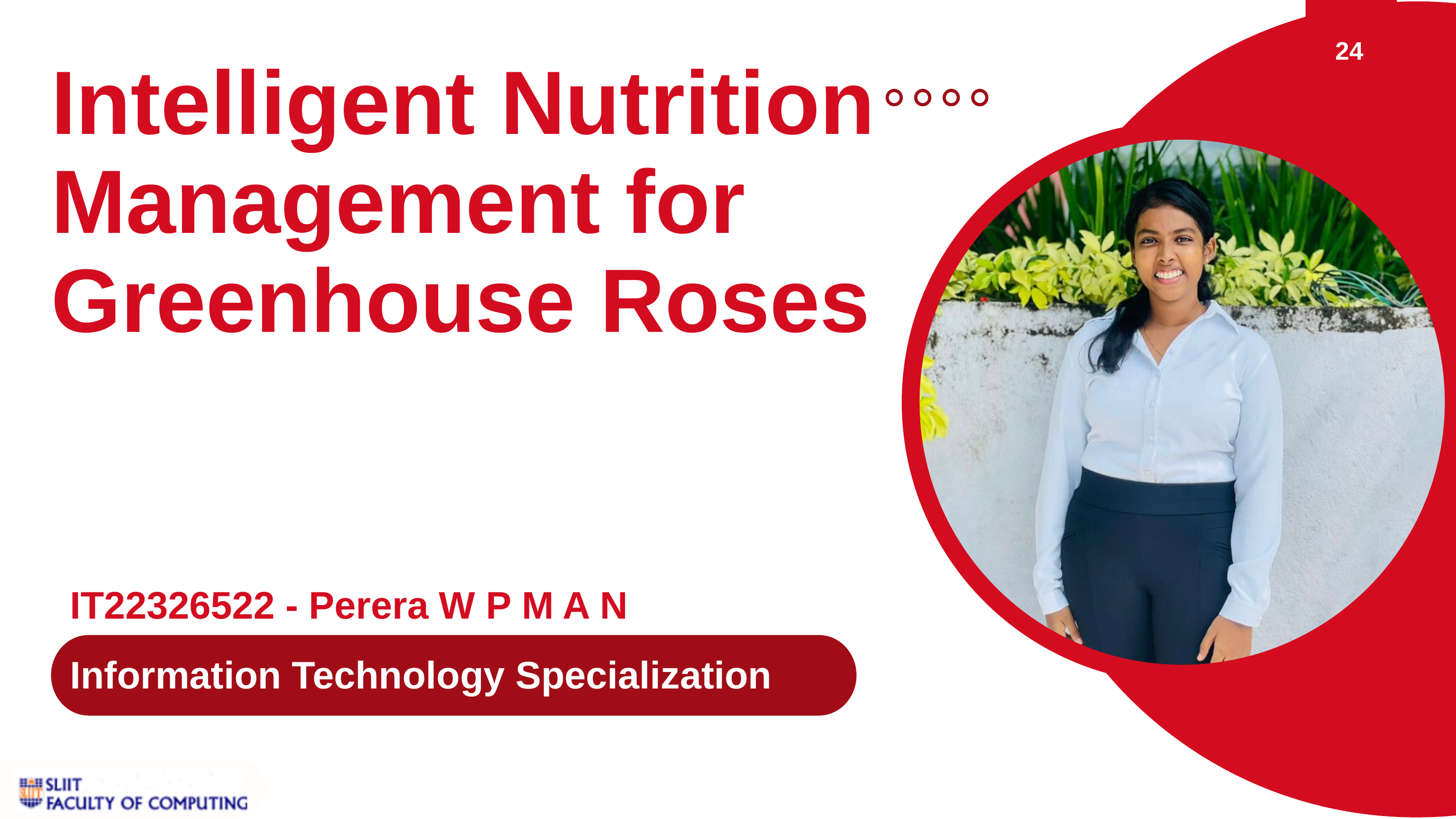

24
Intelligent Nutrition Management for Greenhouse Roses

IT22326522 - Perera W P M A N

Information Technology Specialization